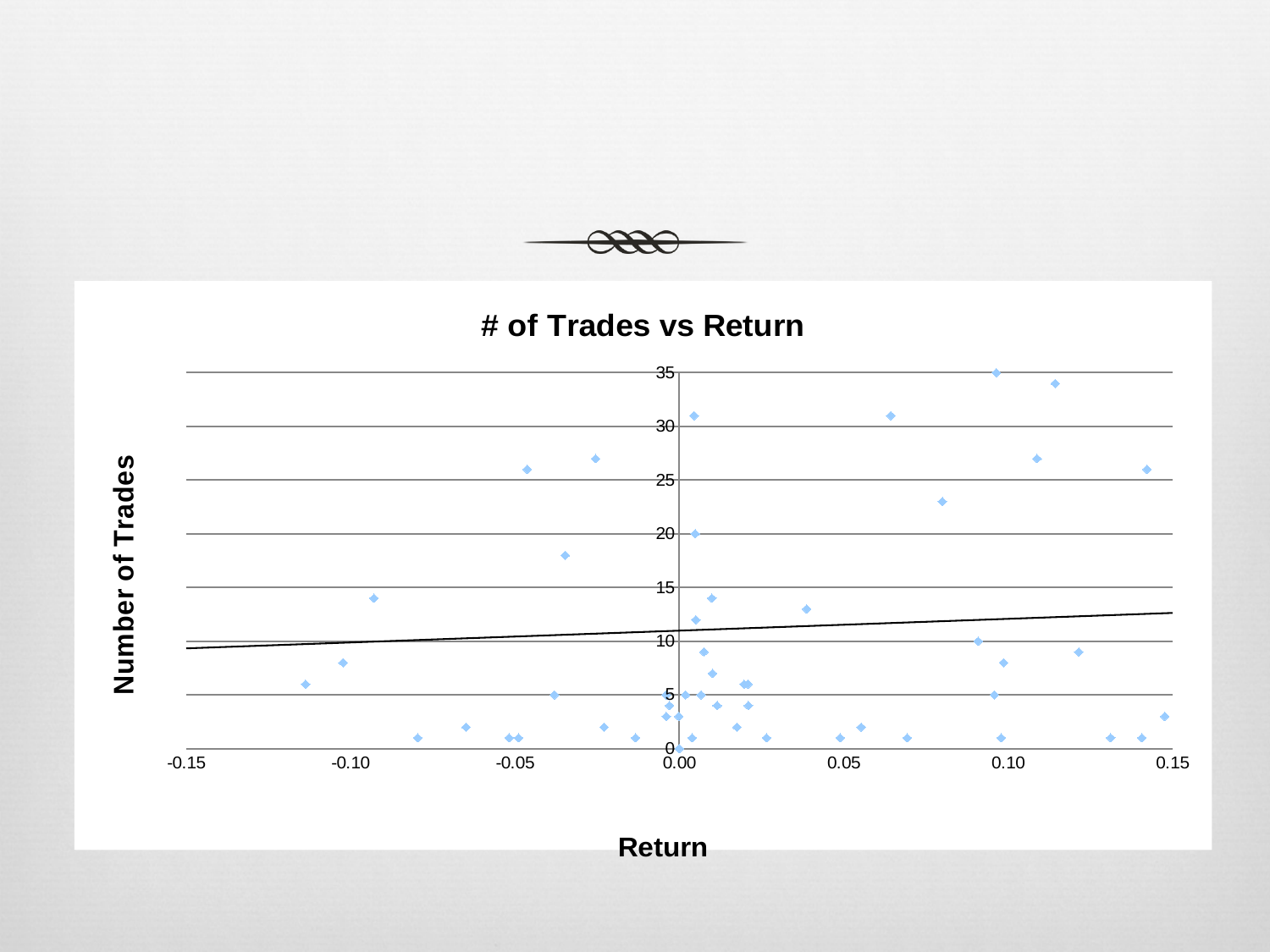

#

### Chart: # of Trades vs Return

| Category | trades |
|---|---|